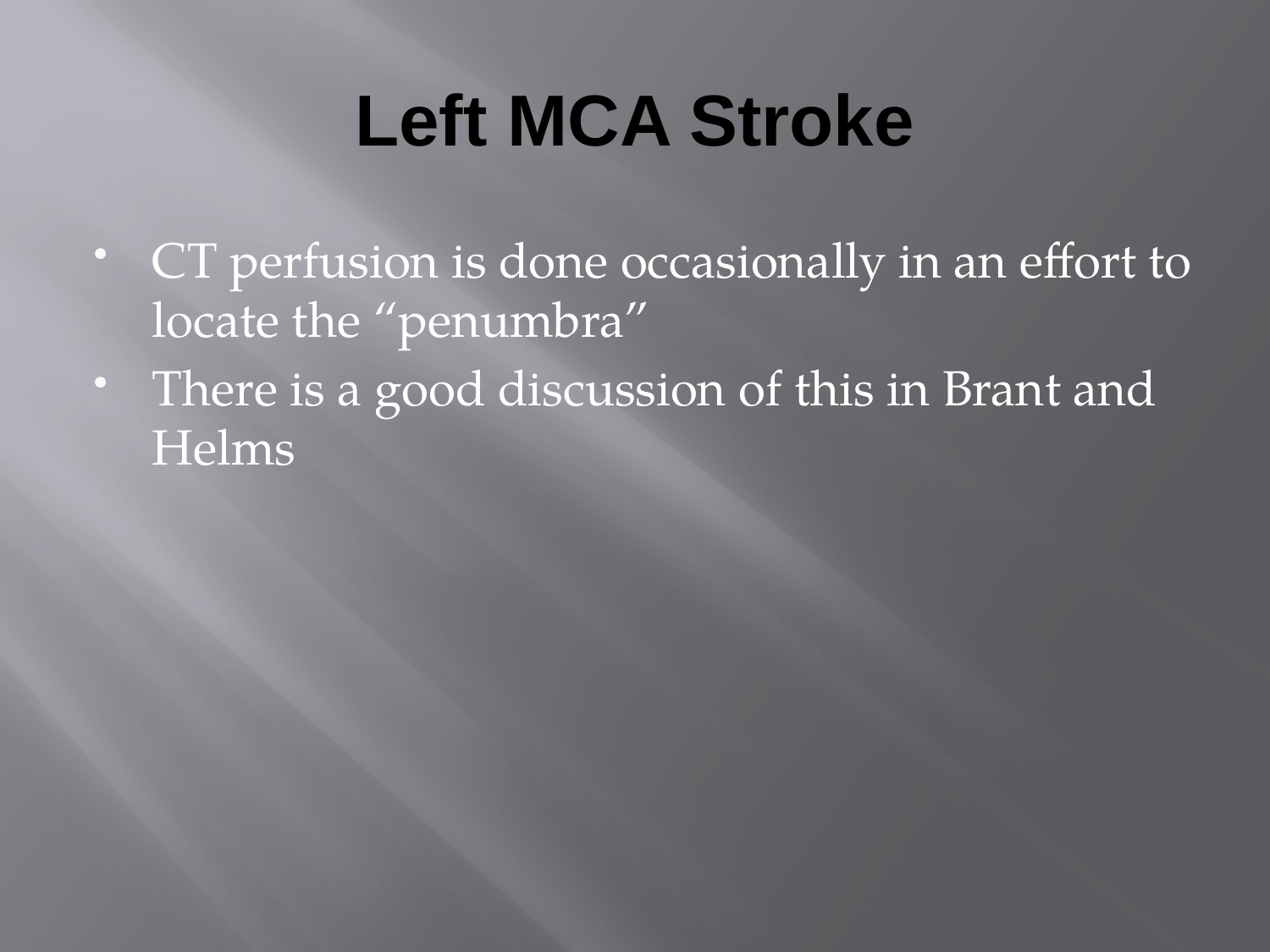

# Left MCA Stroke
CT perfusion is done occasionally in an effort to locate the “penumbra”
There is a good discussion of this in Brant and Helms